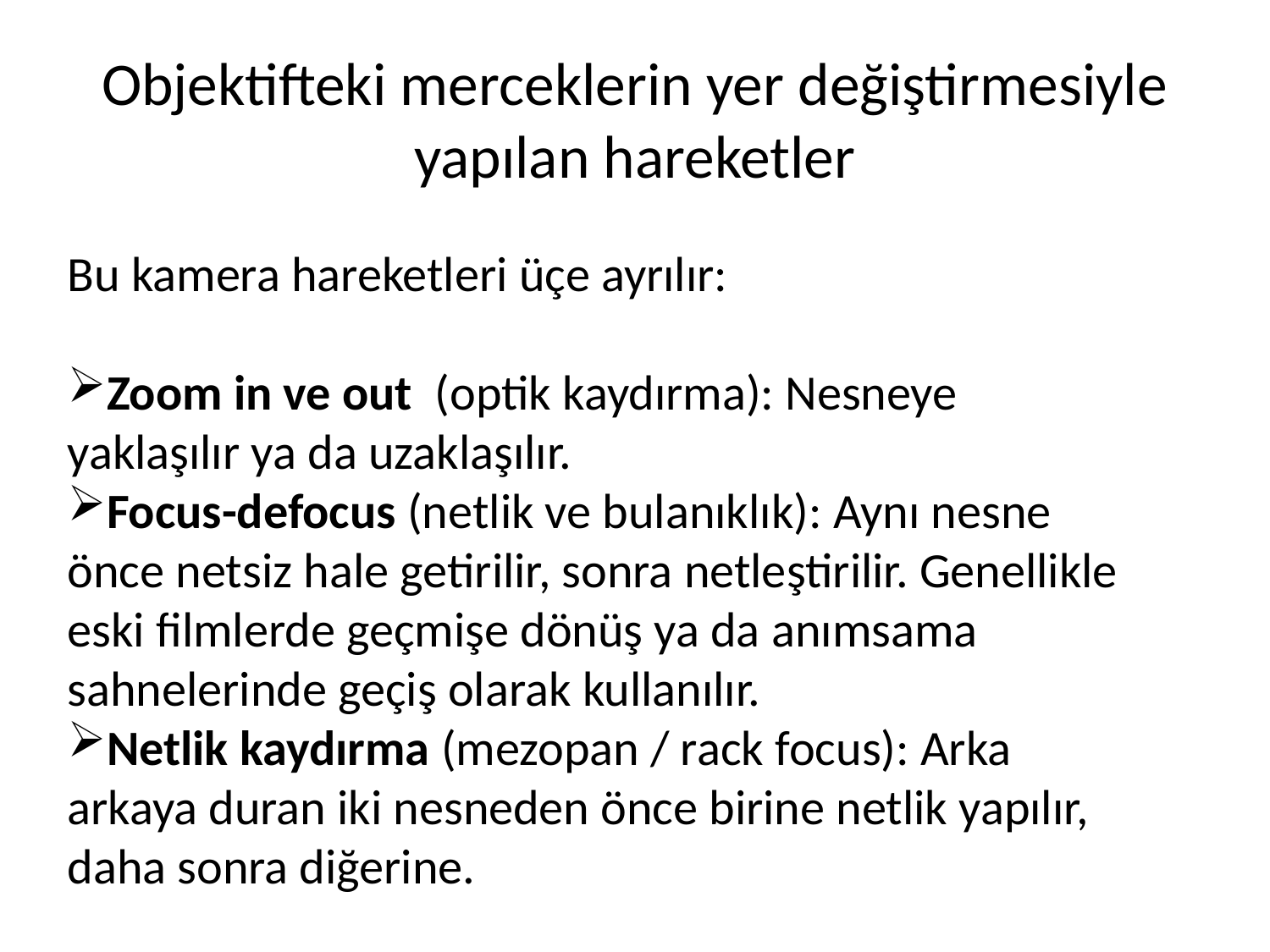

# Objektifteki merceklerin yer değiştirmesiyle yapılan hareketler
Bu kamera hareketleri üçe ayrılır:

Zoom in ve out  (optik kaydırma): Nesneye yaklaşılır ya da uzaklaşılır.
Focus-defocus (netlik ve bulanıklık): Aynı nesne önce netsiz hale getirilir, sonra netleştirilir. Genellikle eski filmlerde geçmişe dönüş ya da anımsama sahnelerinde geçiş olarak kullanılır.
Netlik kaydırma (mezopan / rack focus): Arka arkaya duran iki nesneden önce birine netlik yapılır, daha sonra diğerine.